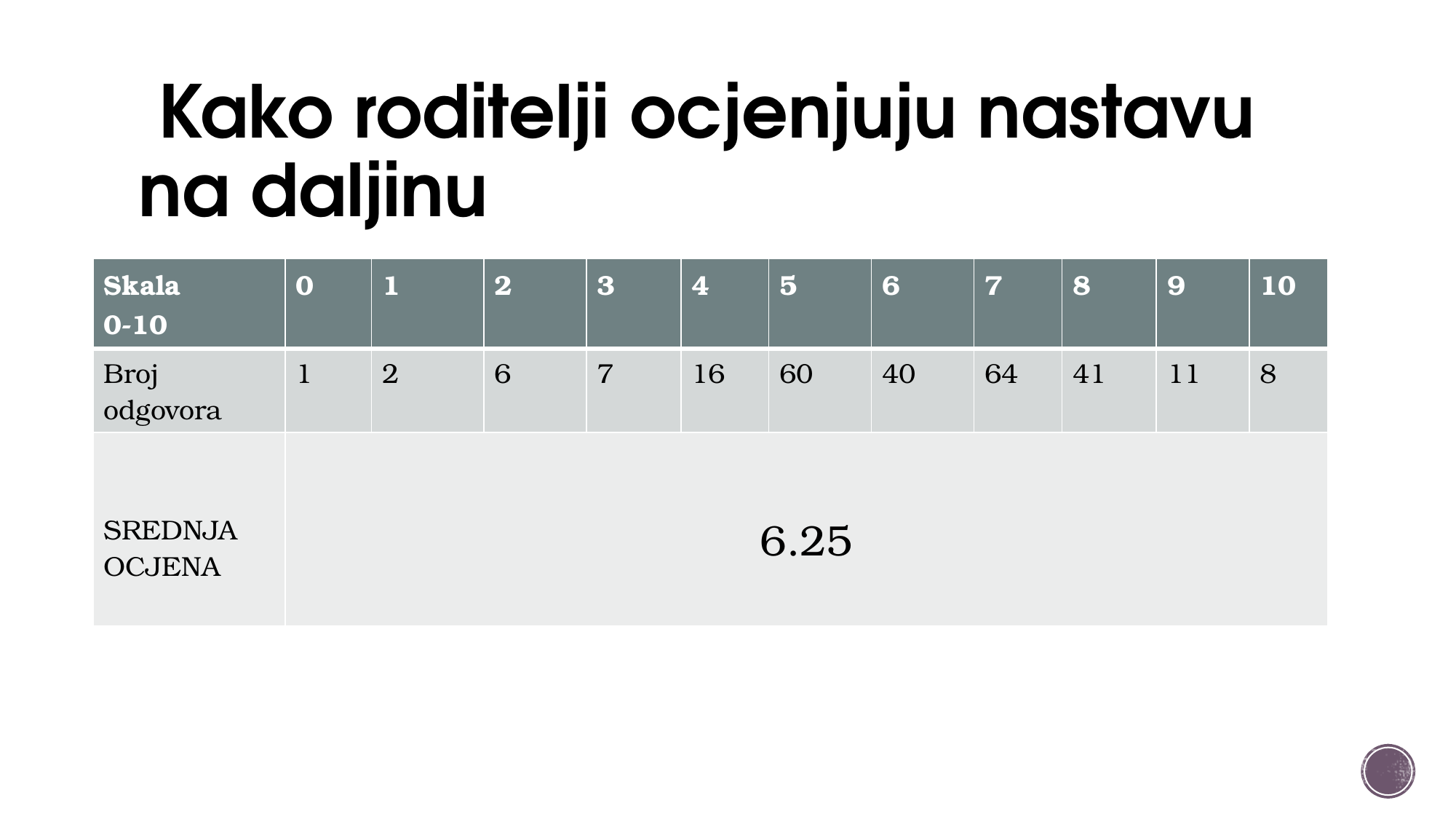

# Kako roditelji ocjenjuju nastavu na daljinu
| Skala 0-10 | 0 | 1 | 2 | 3 | 4 | 5 | 6 | 7 | 8 | 9 | 10 |
| --- | --- | --- | --- | --- | --- | --- | --- | --- | --- | --- | --- |
| Broj odgovora | 1 | 2 | 6 | 7 | 16 | 60 | 40 | 64 | 41 | 11 | 8 |
| SREDNJA OCJENA | 6.25 |  |  |  |  |  |  |  |  |  |  |